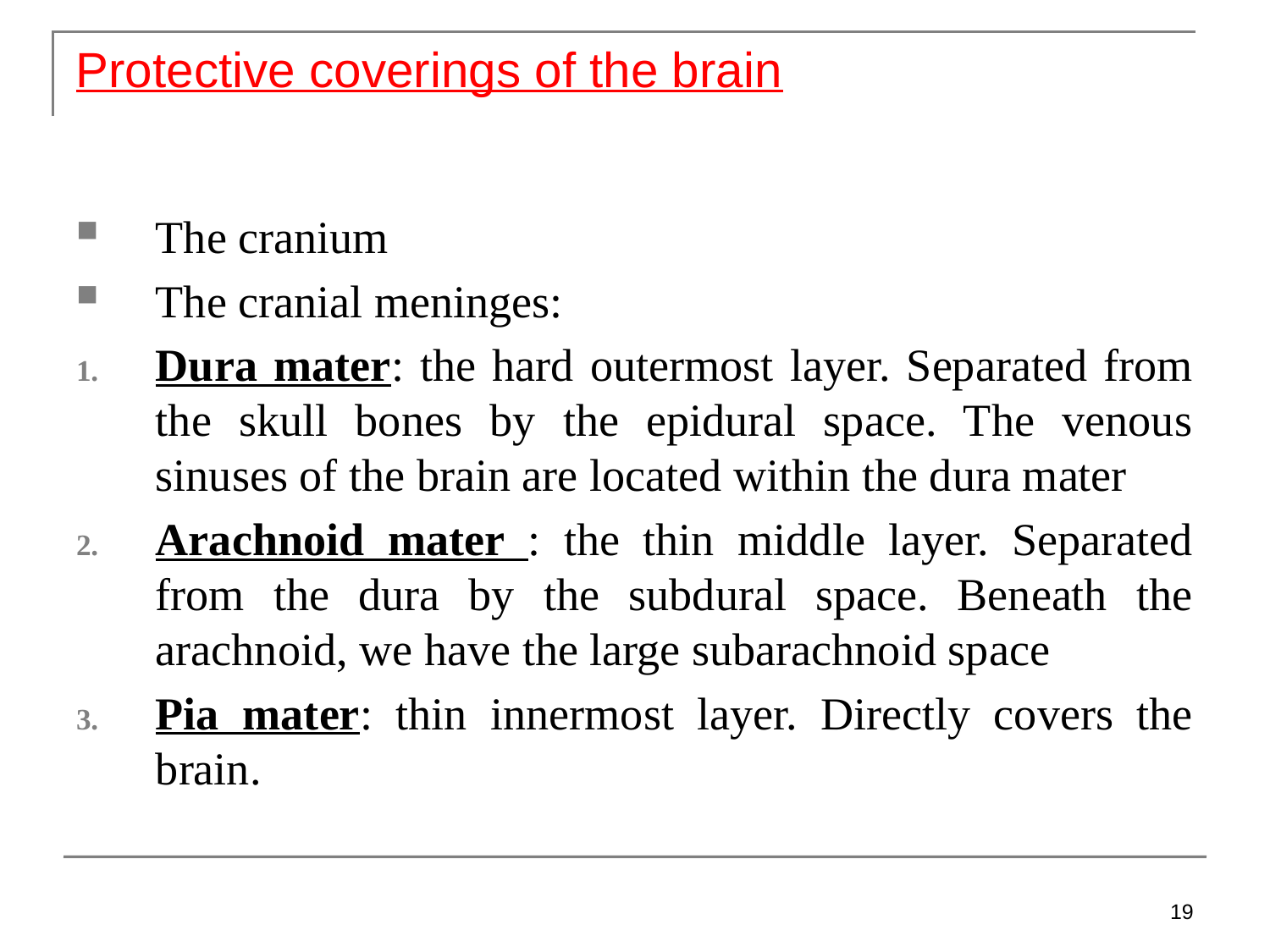

Protective coverings of the brain
The cranium
The cranial meninges:
Dura mater: the hard outermost layer. Separated from the skull bones by the epidural space. The venous sinuses of the brain are located within the dura mater
Arachnoid mater : the thin middle layer. Separated from the dura by the subdural space. Beneath the arachnoid, we have the large subarachnoid space
Pia mater: thin innermost layer. Directly covers the brain.

19